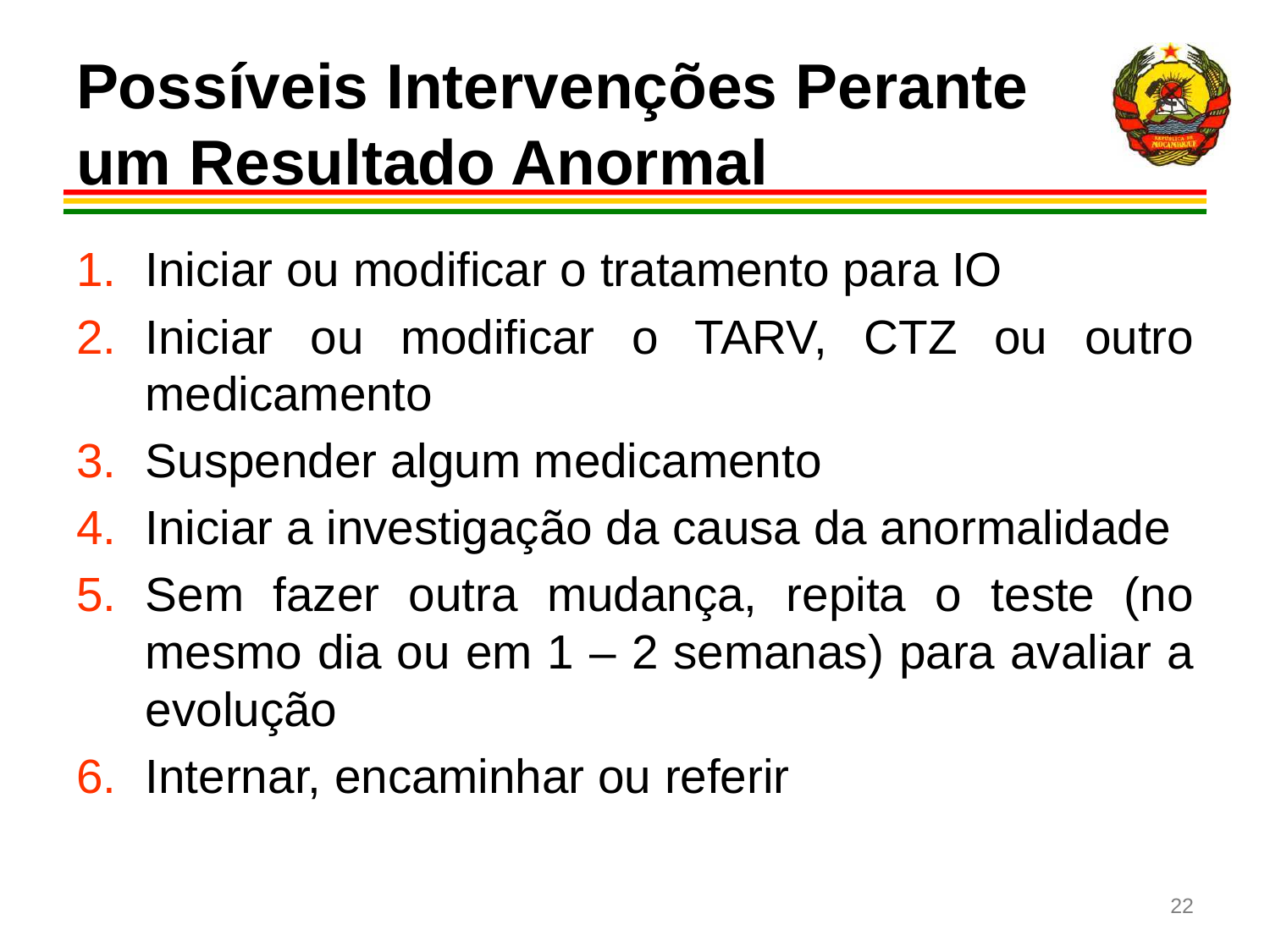

# Possíveis Intervenções Perante  um Resultado Anormal
Iniciar ou modificar o tratamento para IO
Iniciar ou modificar o TARV, CTZ ou outro medicamento
Suspender algum medicamento
Iniciar a investigação da causa da anormalidade
Sem fazer outra mudança, repita o teste (no mesmo dia ou em 1 – 2 semanas) para avaliar a evolução
Internar, encaminhar ou referir